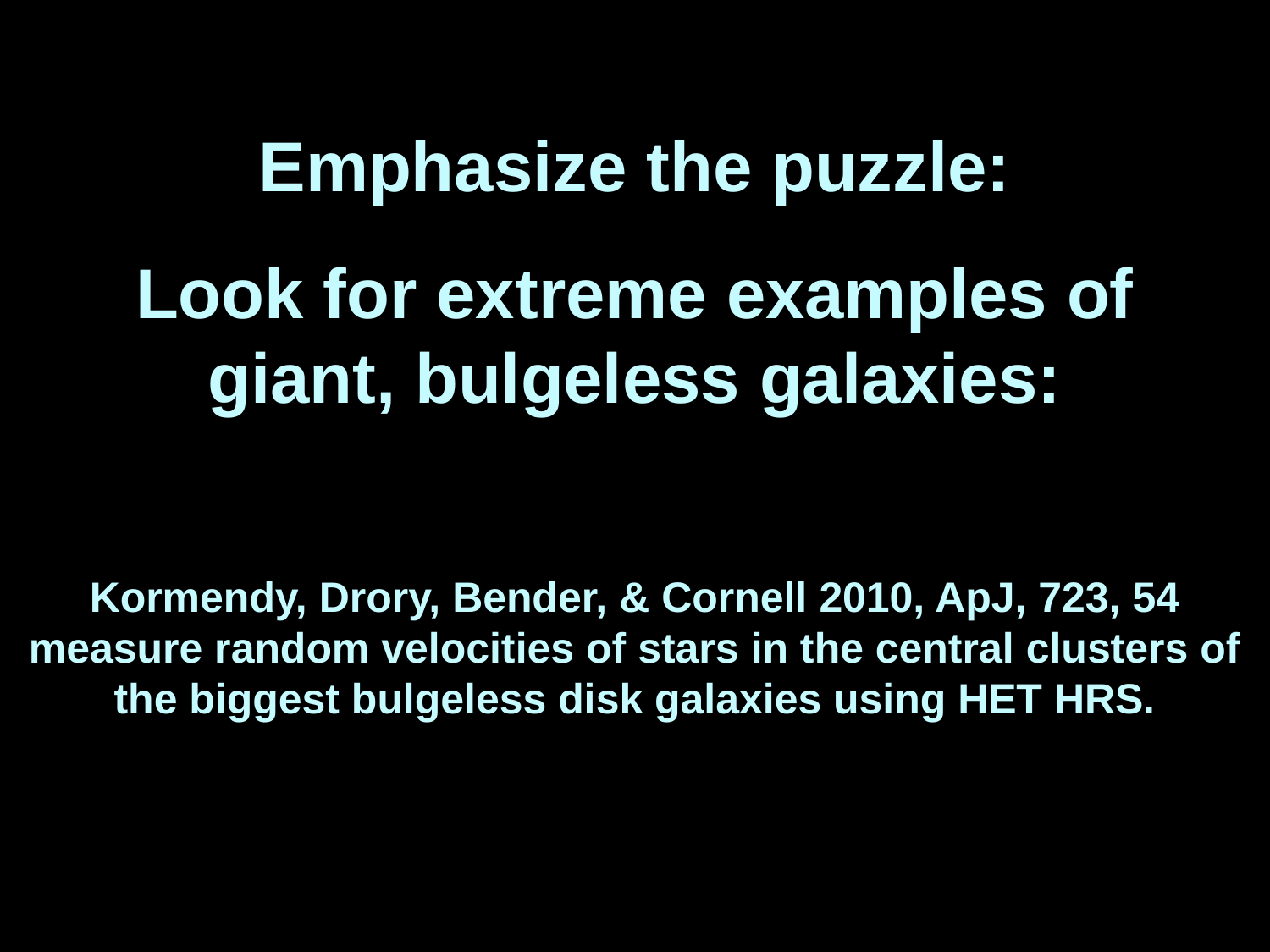

Emphasize the puzzle:

Look for extreme examples of
giant, bulgeless galaxies:

Kormendy, Drory, Bender, & Cornell 2010, ApJ, 723, 54
measure random velocities of stars in the central clusters of the biggest bulgeless disk galaxies using HET HRS.